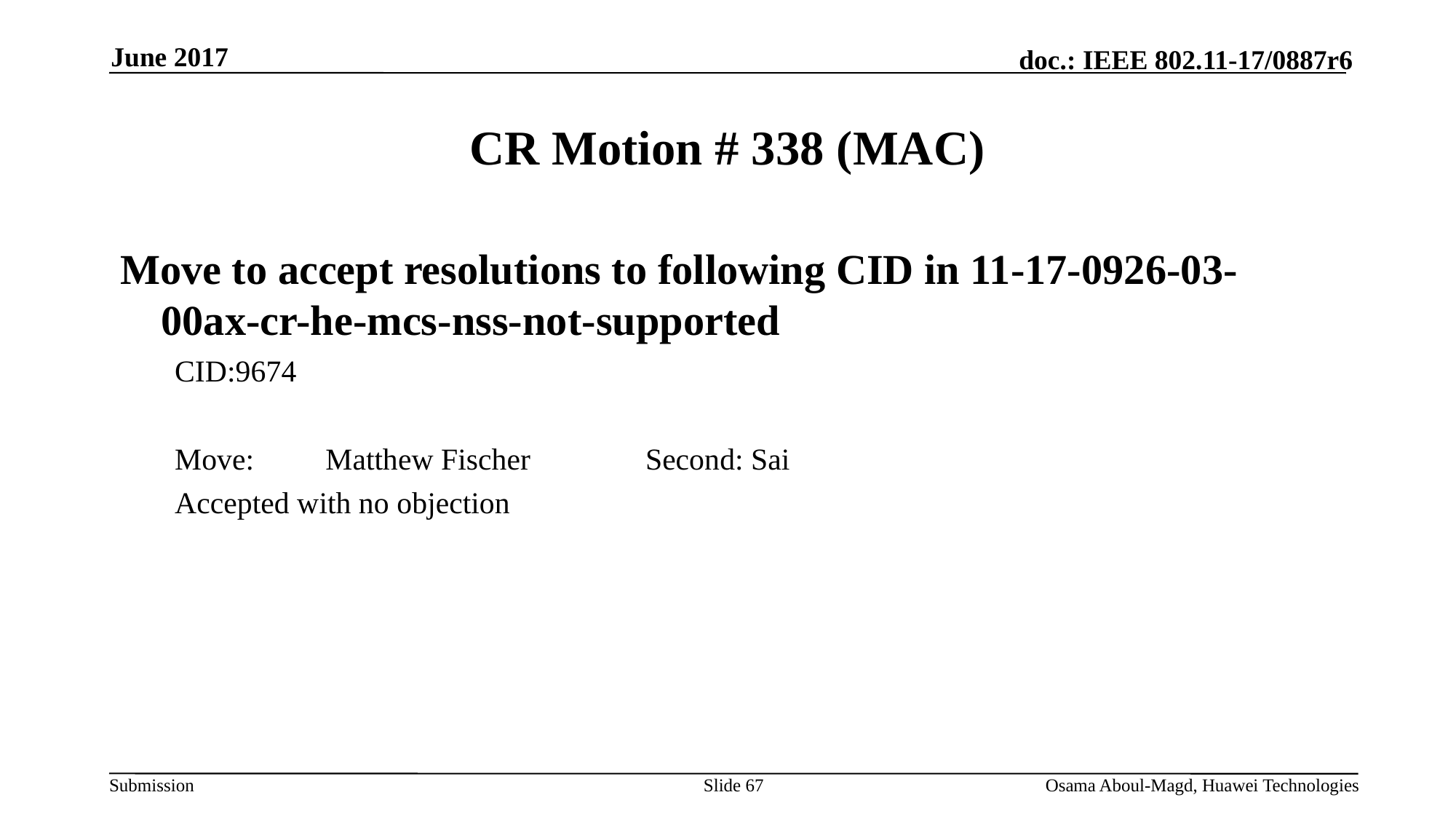

June 2017
# CR Motion # 338 (MAC)
Move to accept resolutions to following CID in 11-17-0926-03-00ax-cr-he-mcs-nss-not-supported
CID:9674

Move:	 Matthew Fischer		Second: Sai
Accepted with no objection
Slide 67
Osama Aboul-Magd, Huawei Technologies